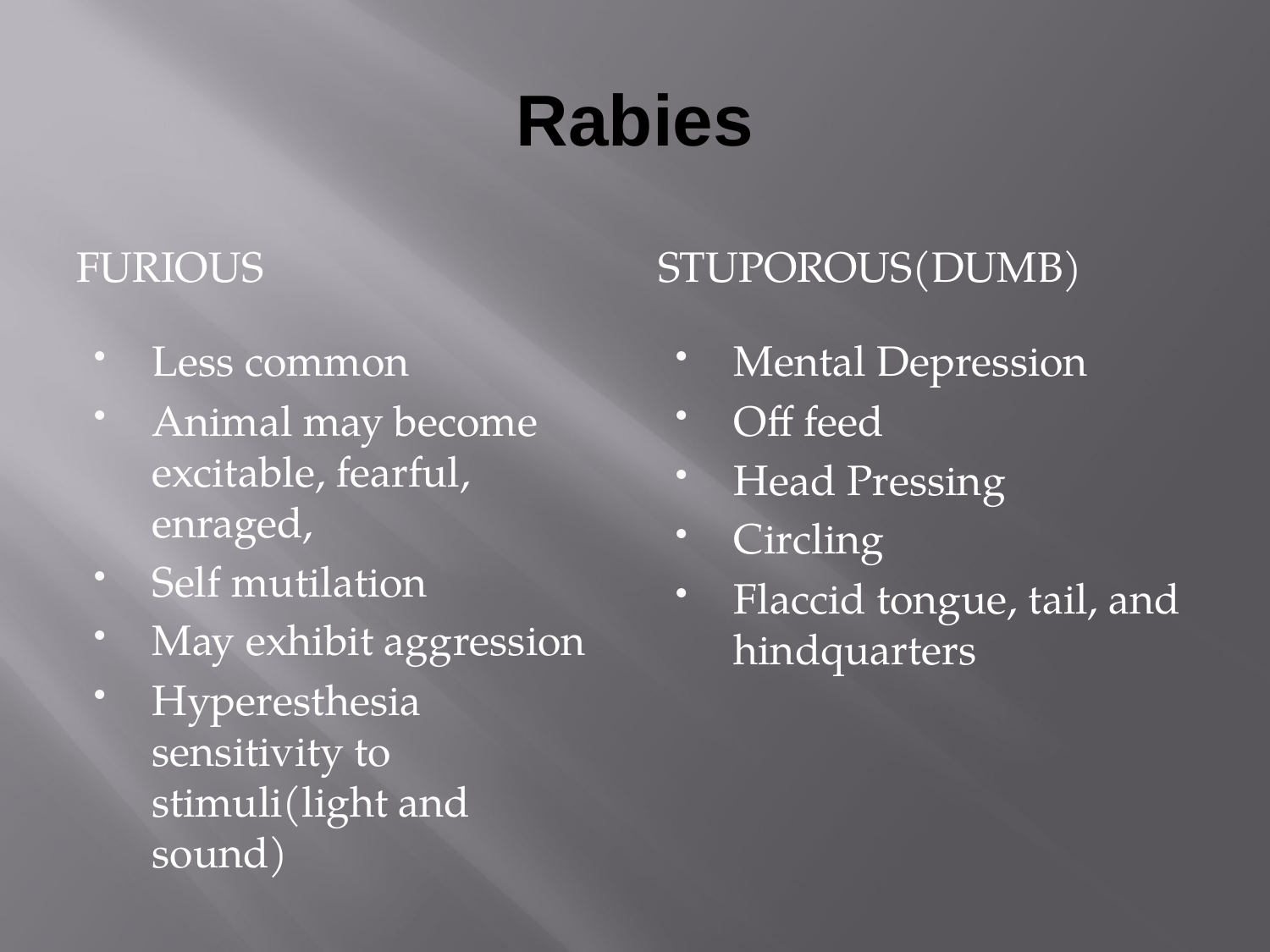

# Rabies
Furious
Stuporous(dumb)
Less common
Animal may become excitable, fearful, enraged,
Self mutilation
May exhibit aggression
Hyperesthesia sensitivity to stimuli(light and sound)

Mental Depression
Off feed
Head Pressing
Circling
Flaccid tongue, tail, and hindquarters